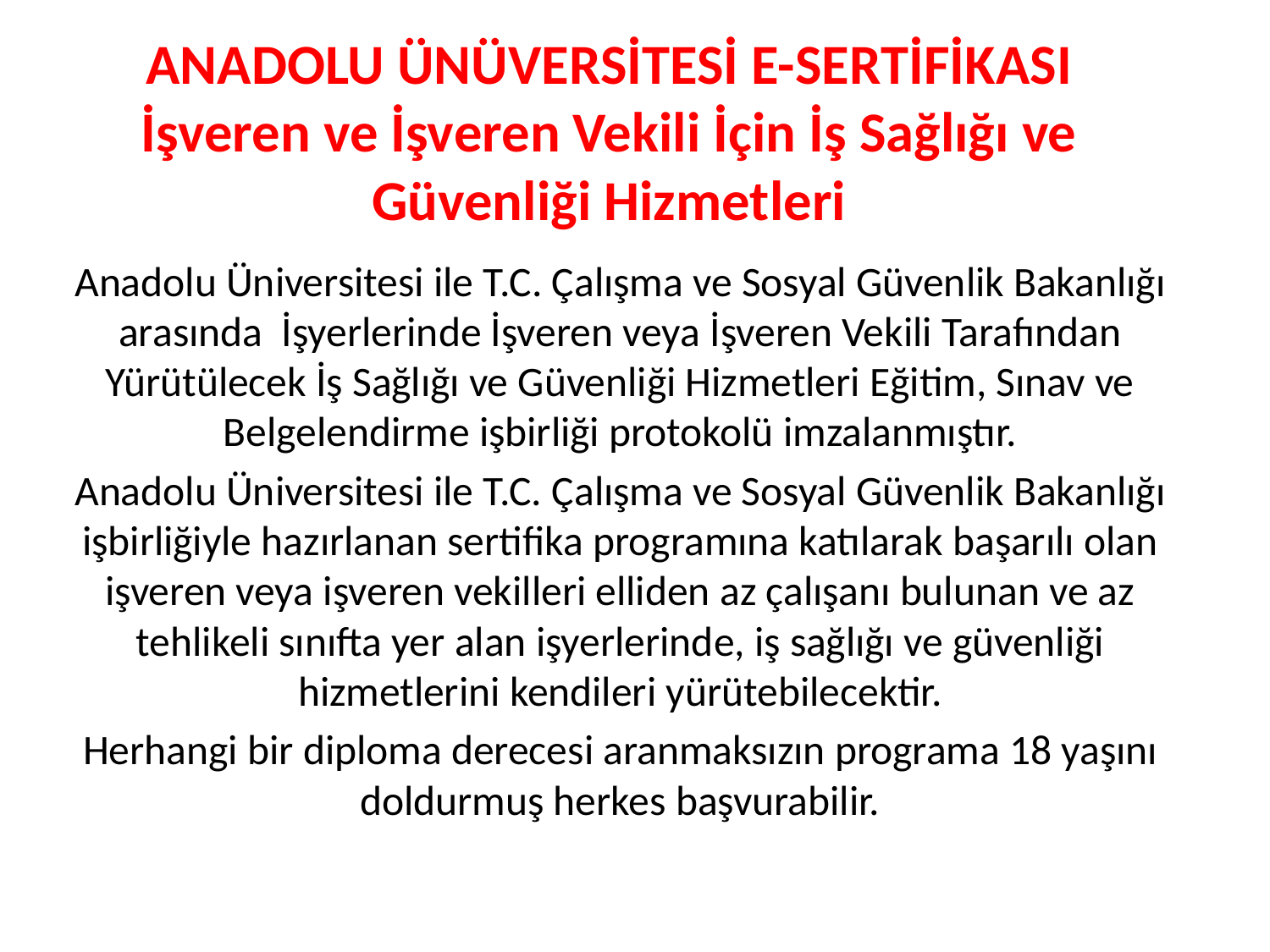

# ANADOLU ÜNÜVERSİTESİ E-SERTİFİKASI İşveren ve İşveren Vekili İçin İş Sağlığı ve Güvenliği Hizmetleri
Anadolu Üniversitesi ile T.C. Çalışma ve Sosyal Güvenlik Bakanlığı arasında  İşyerlerinde İşveren veya İşveren Vekili Tarafından Yürütülecek İş Sağlığı ve Güvenliği Hizmetleri Eğitim, Sınav ve Belgelendirme işbirliği protokolü imzalanmıştır.
Anadolu Üniversitesi ile T.C. Çalışma ve Sosyal Güvenlik Bakanlığı işbirliğiyle hazırlanan sertifika programına katılarak başarılı olan işveren veya işveren vekilleri elliden az çalışanı bulunan ve az tehlikeli sınıfta yer alan işyerlerinde, iş sağlığı ve güvenliği hizmetlerini kendileri yürütebilecektir.
Herhangi bir diploma derecesi aranmaksızın programa 18 yaşını doldurmuş herkes başvurabilir.